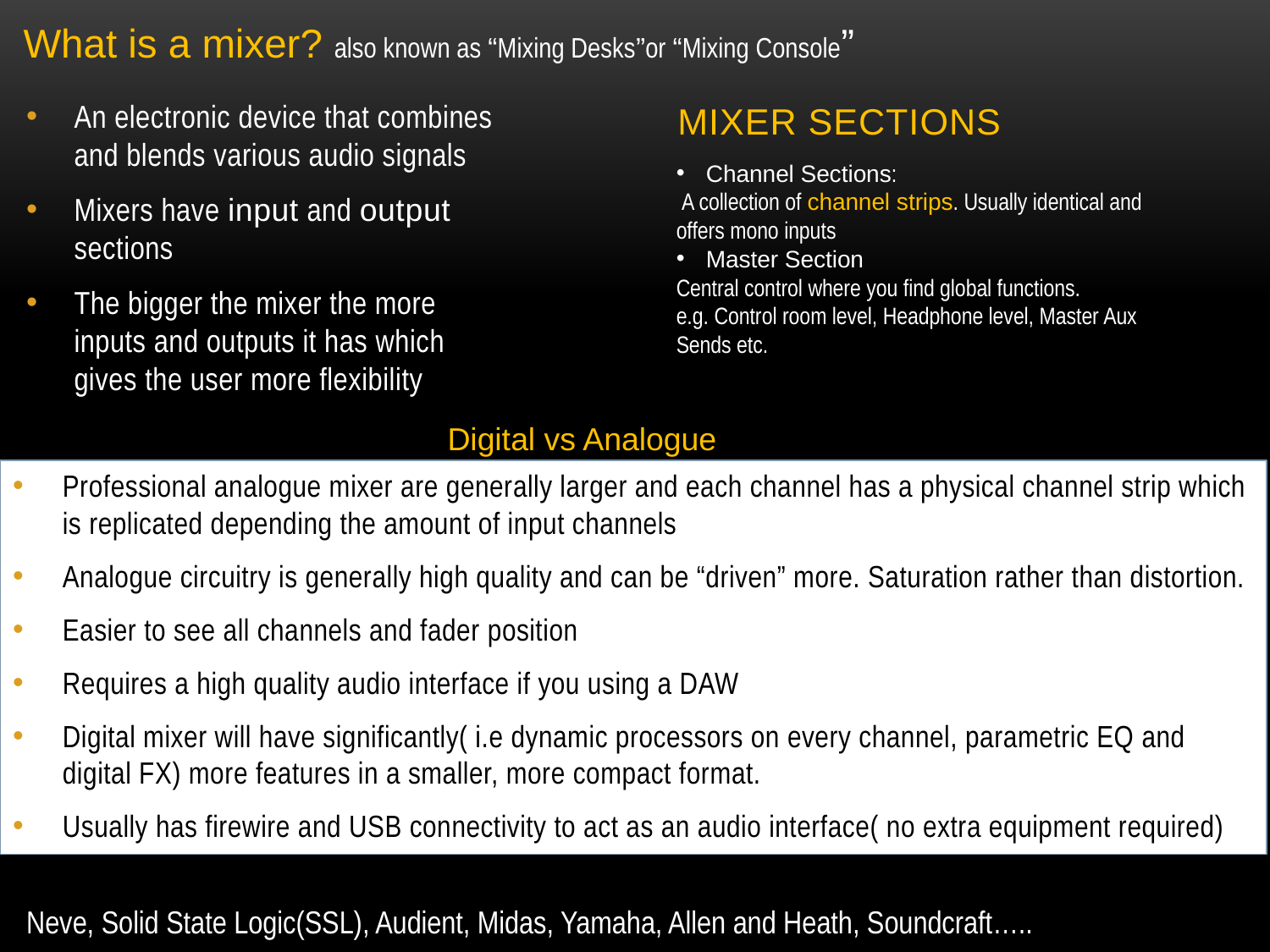

What is a mixer? also known as “Mixing Desks”or “Mixing Console”
An electronic device that combines and blends various audio signals
Mixers have input and output sections
The bigger the mixer the more inputs and outputs it has which gives the user more flexibility

# Mixer Sections
Channel Sections:
 A collection of channel strips. Usually identical and offers mono inputs
Master Section
Central control where you find global functions.
e.g. Control room level, Headphone level, Master Aux Sends etc.

Digital vs Analogue
Professional analogue mixer are generally larger and each channel has a physical channel strip which is replicated depending the amount of input channels
Analogue circuitry is generally high quality and can be “driven” more. Saturation rather than distortion.
Easier to see all channels and fader position
Requires a high quality audio interface if you using a DAW
Digital mixer will have significantly( i.e dynamic processors on every channel, parametric EQ and digital FX) more features in a smaller, more compact format.
Usually has firewire and USB connectivity to act as an audio interface( no extra equipment required)
Neve, Solid State Logic(SSL), Audient, Midas, Yamaha, Allen and Heath, Soundcraft…..